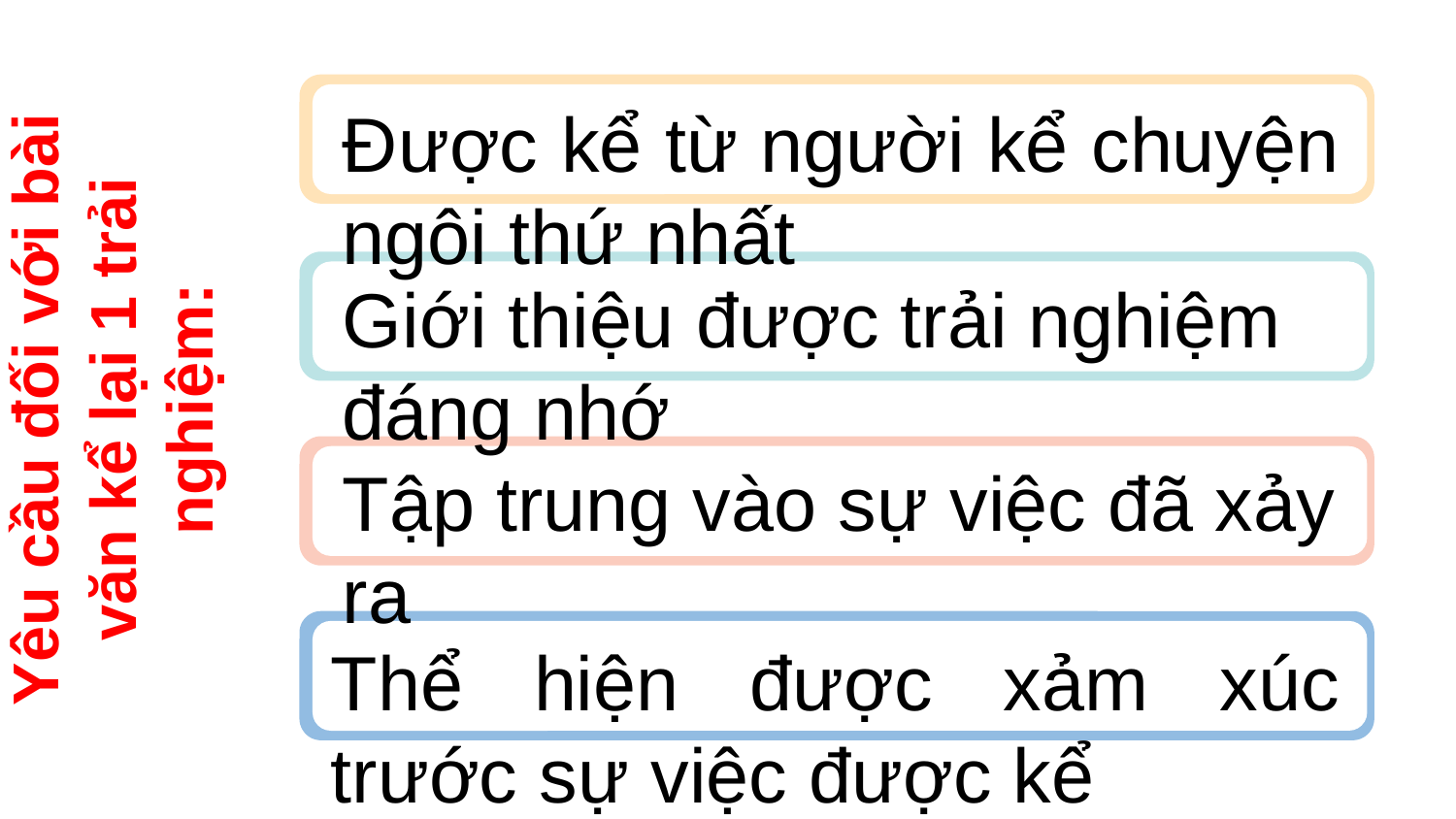

Được kể từ người kể chuyện ngôi thứ nhất

Giới thiệu được trải nghiệm đáng nhớ
Yêu cầu đối với bài văn kể lại 1 trải nghiệm:

Tập trung vào sự việc đã xảy ra

Thể hiện được xảm xúc trước sự việc được kể